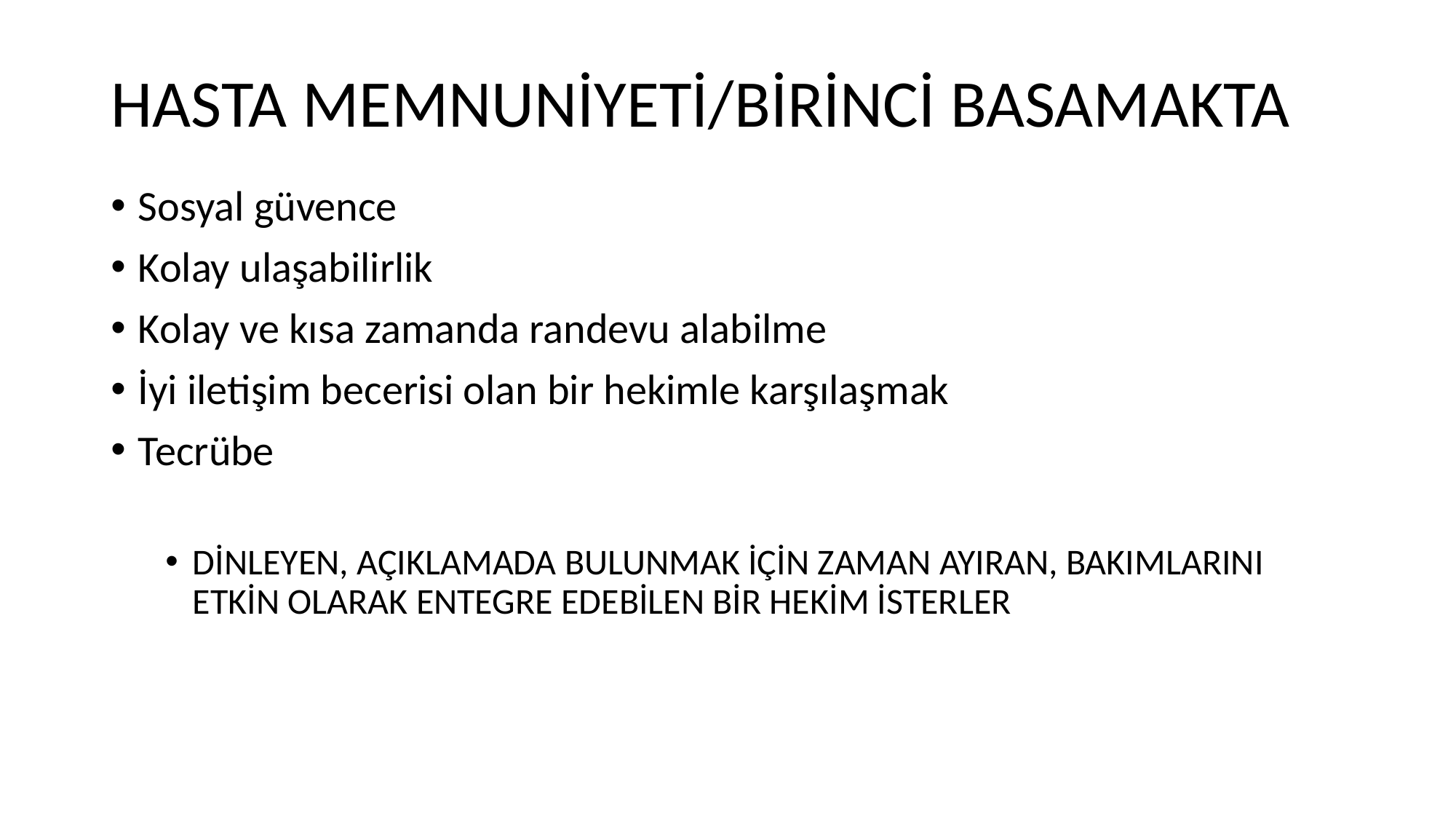

# HASTA MEMNUNİYETİ/BİRİNCİ BASAMAKTA
Sosyal güvence
Kolay ulaşabilirlik
Kolay ve kısa zamanda randevu alabilme
İyi iletişim becerisi olan bir hekimle karşılaşmak
Tecrübe

DİNLEYEN, AÇIKLAMADA BULUNMAK İÇİN ZAMAN AYIRAN, BAKIMLARINI ETKİN OLARAK ENTEGRE EDEBİLEN BİR HEKİM İSTERLER